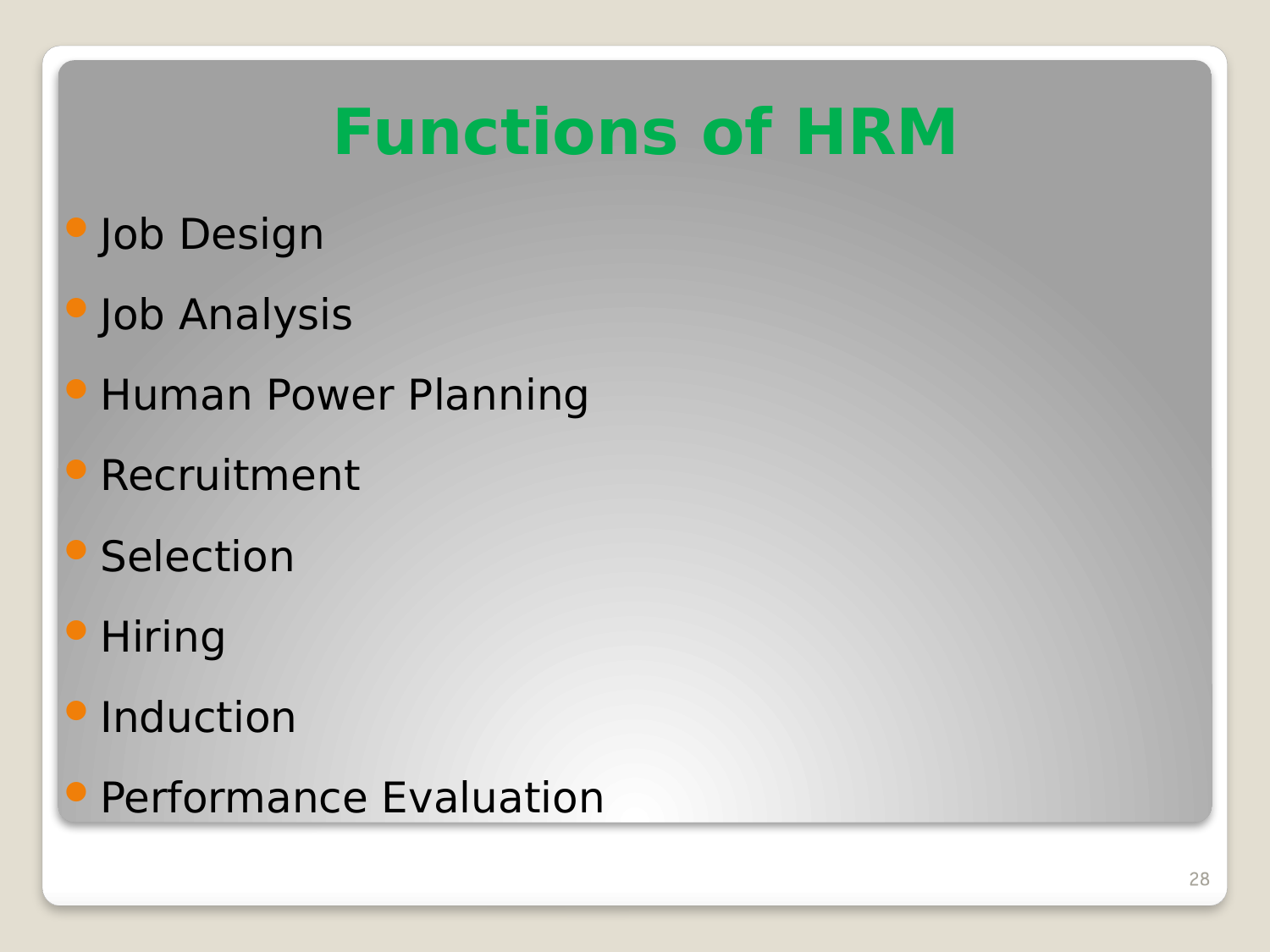

# Functions of HRM
Job Design
Job Analysis
Human Power Planning
Recruitment
Selection
Hiring
Induction
Performance Evaluation

28